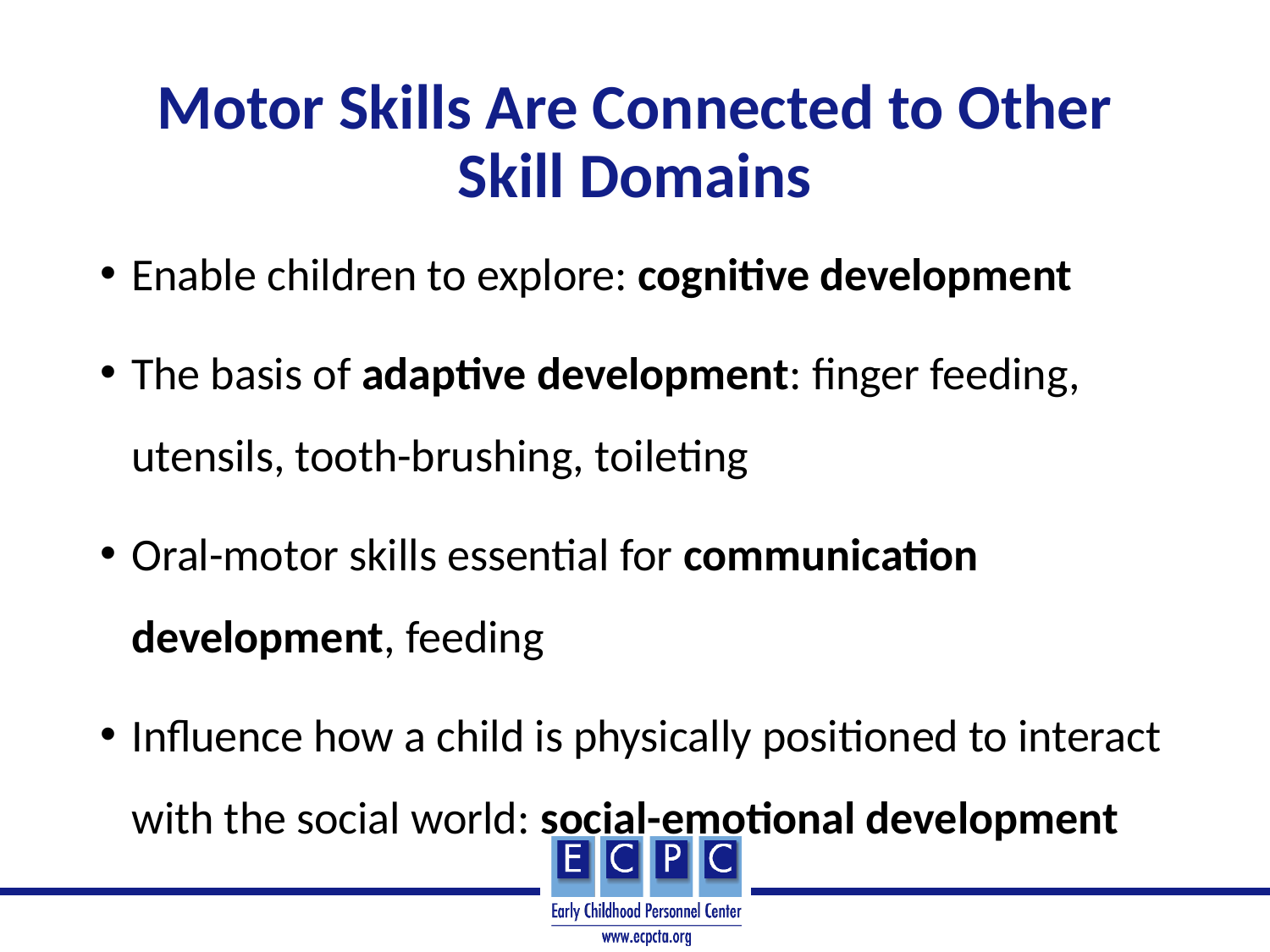

# Motor Skills Are Connected to Other Skill Domains
Enable children to explore: cognitive development
The basis of adaptive development: finger feeding, utensils, tooth-brushing, toileting
Oral-motor skills essential for communication development, feeding
Influence how a child is physically positioned to interact with the social world: social-emotional development